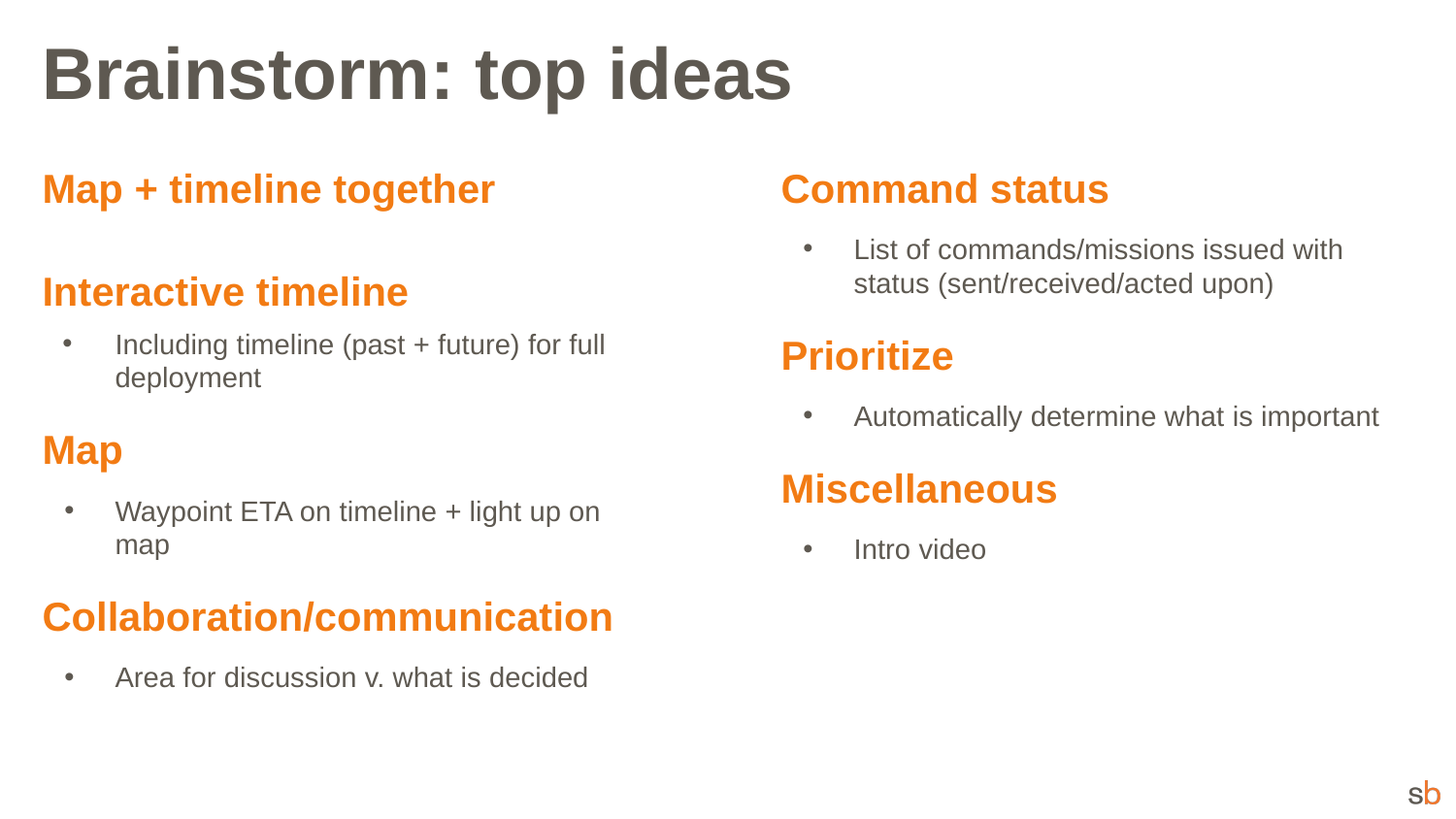

# Brainstorm: top ideas
Map + timeline together

Interactive timeline
Including timeline (past + future) for full deployment
Map
Waypoint ETA on timeline + light up on map
Collaboration/communication
Area for discussion v. what is decided

Command status
List of commands/missions issued with status (sent/received/acted upon)
Prioritize
Automatically determine what is important
Miscellaneous
Intro video